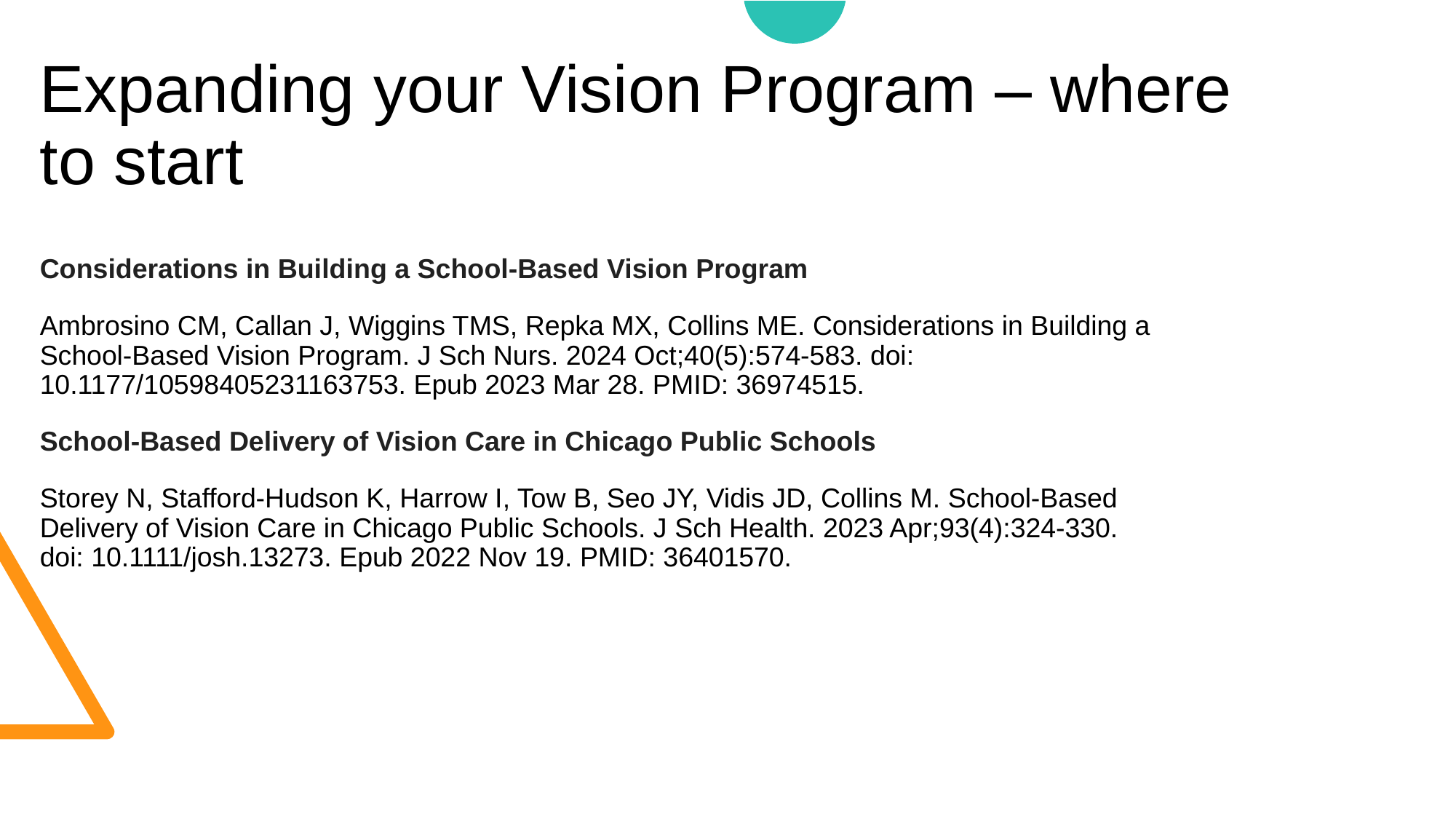

# Expanding your Vision Program – where to start
Considerations in Building a School-Based Vision Program
Ambrosino CM, Callan J, Wiggins TMS, Repka MX, Collins ME. Considerations in Building a School-Based Vision Program. J Sch Nurs. 2024 Oct;40(5):574-583. doi: 10.1177/10598405231163753. Epub 2023 Mar 28. PMID: 36974515.
School-Based Delivery of Vision Care in Chicago Public Schools
Storey N, Stafford-Hudson K, Harrow I, Tow B, Seo JY, Vidis JD, Collins M. School-Based Delivery of Vision Care in Chicago Public Schools. J Sch Health. 2023 Apr;93(4):324-330. doi: 10.1111/josh.13273. Epub 2022 Nov 19. PMID: 36401570.